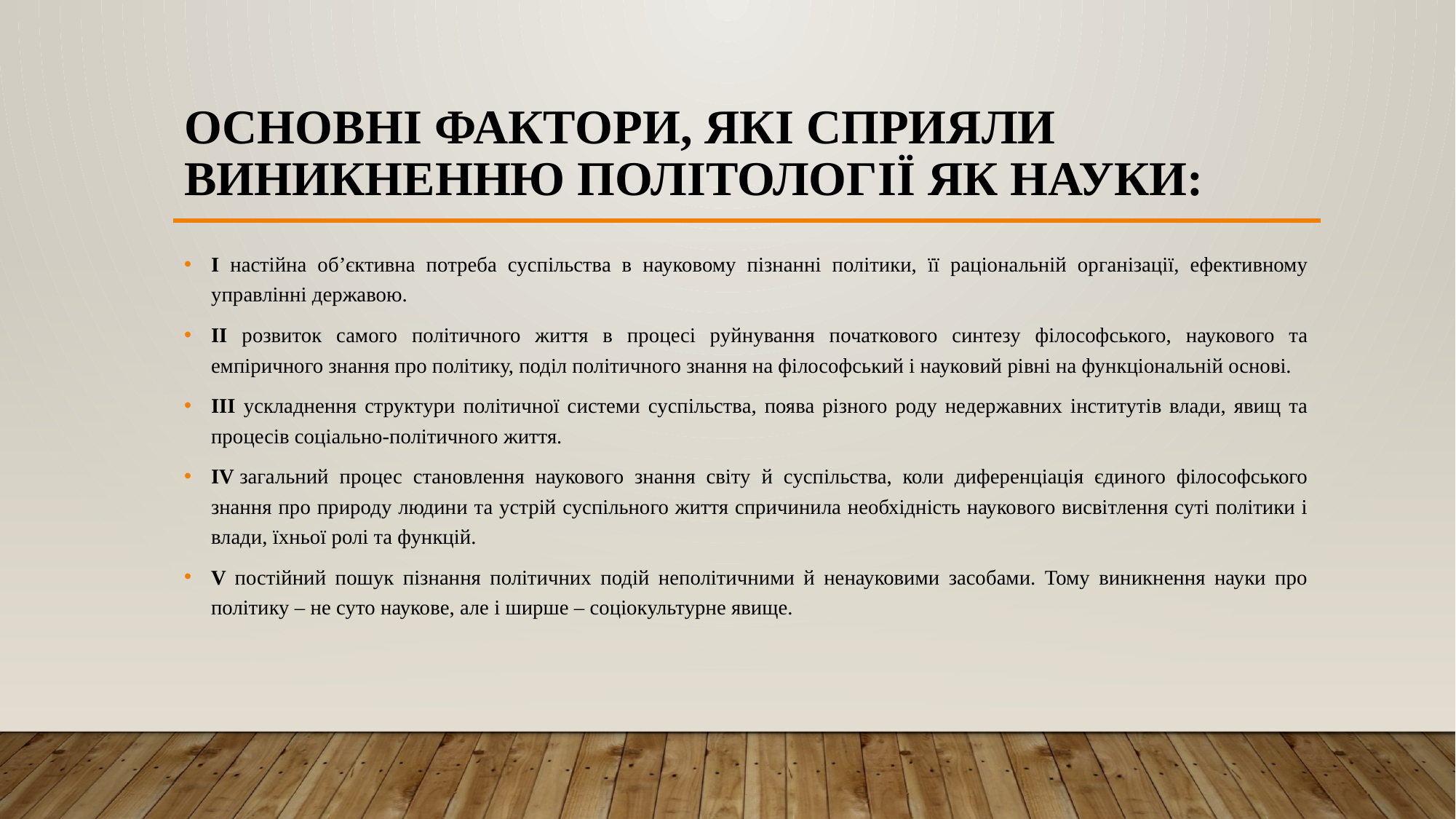

# Основні фактори, які сприяли виникненню політології як науки:
І настійна об’єктивна потреба суспільства в науковому пізнанні політики, її раціональній організації, ефективному управлінні державою.
ІІ розвиток самого політичного життя в процесі руйнування початкового синтезу філософського, наукового та емпіричного знання про політику, поділ політичного знання на філософський і науковий рівні на функціональній основі.
ІІІ ускладнення структури політичної системи суспільства, поява різного роду недержавних інститутів влади, явищ та процесів соціально-політичного життя.
ІV загальний процес становлення наукового знання світу й суспільства, коли диференціація єдиного філософського знання про природу людини та устрій суспільного життя спричинила необхідність наукового висвітлення суті політики і влади, їхньої ролі та функцій.
V постійний пошук пізнання політичних подій неполітичними й ненауковими засобами. Тому виникнення науки про політику – не суто наукове, але і ширше – соціокультурне явище.